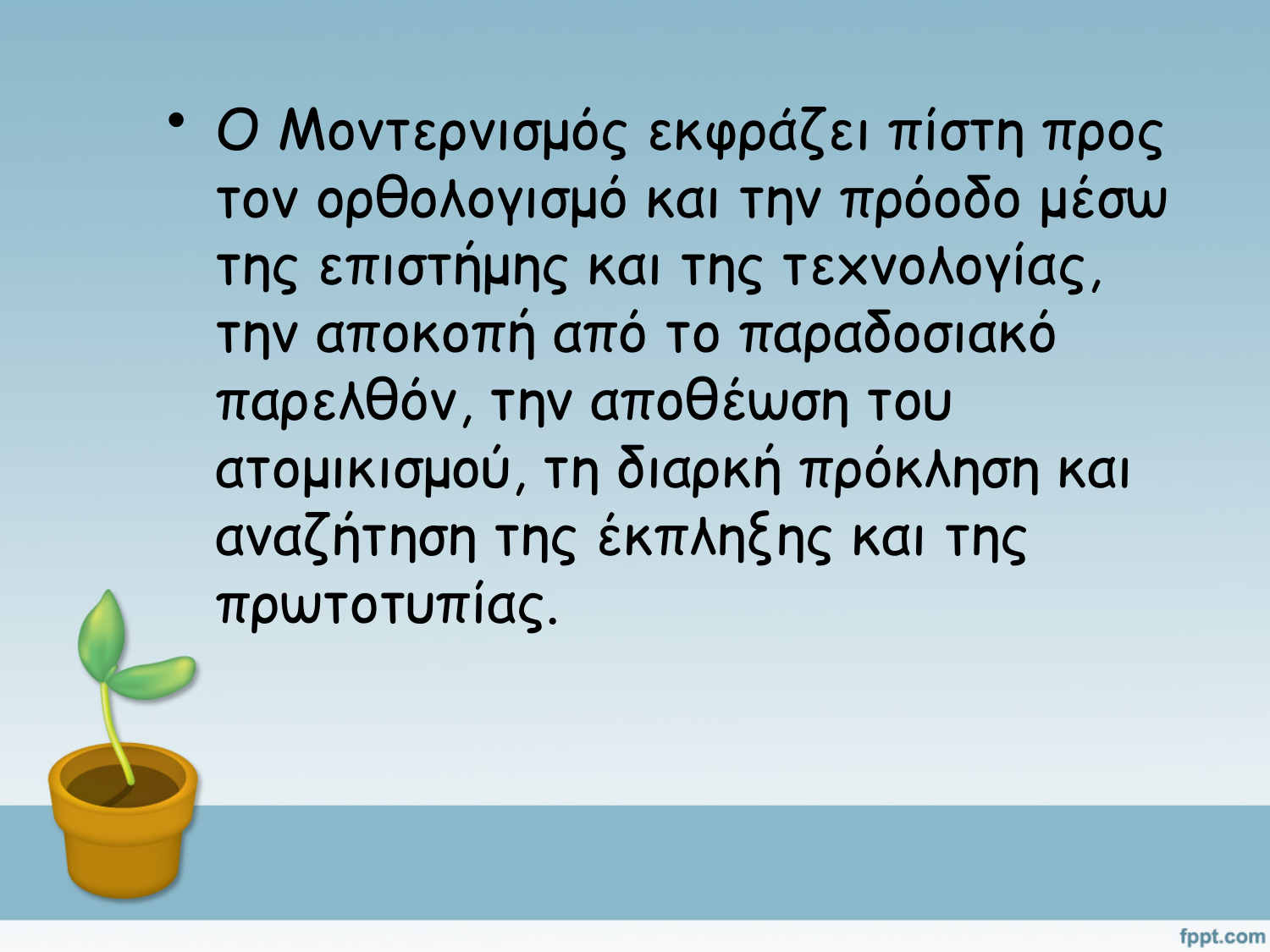

Ο Μοντερνισμός εκφράζει πίστη προς τον ορθολογισμό και την πρόοδο μέσω της επιστήμης και της τεχνολογίας, την αποκοπή από το παραδοσιακό παρελθόν, την αποθέωση του ατομικισμού, τη διαρκή πρόκληση και αναζήτηση της έκπληξης και της πρωτοτυπίας.